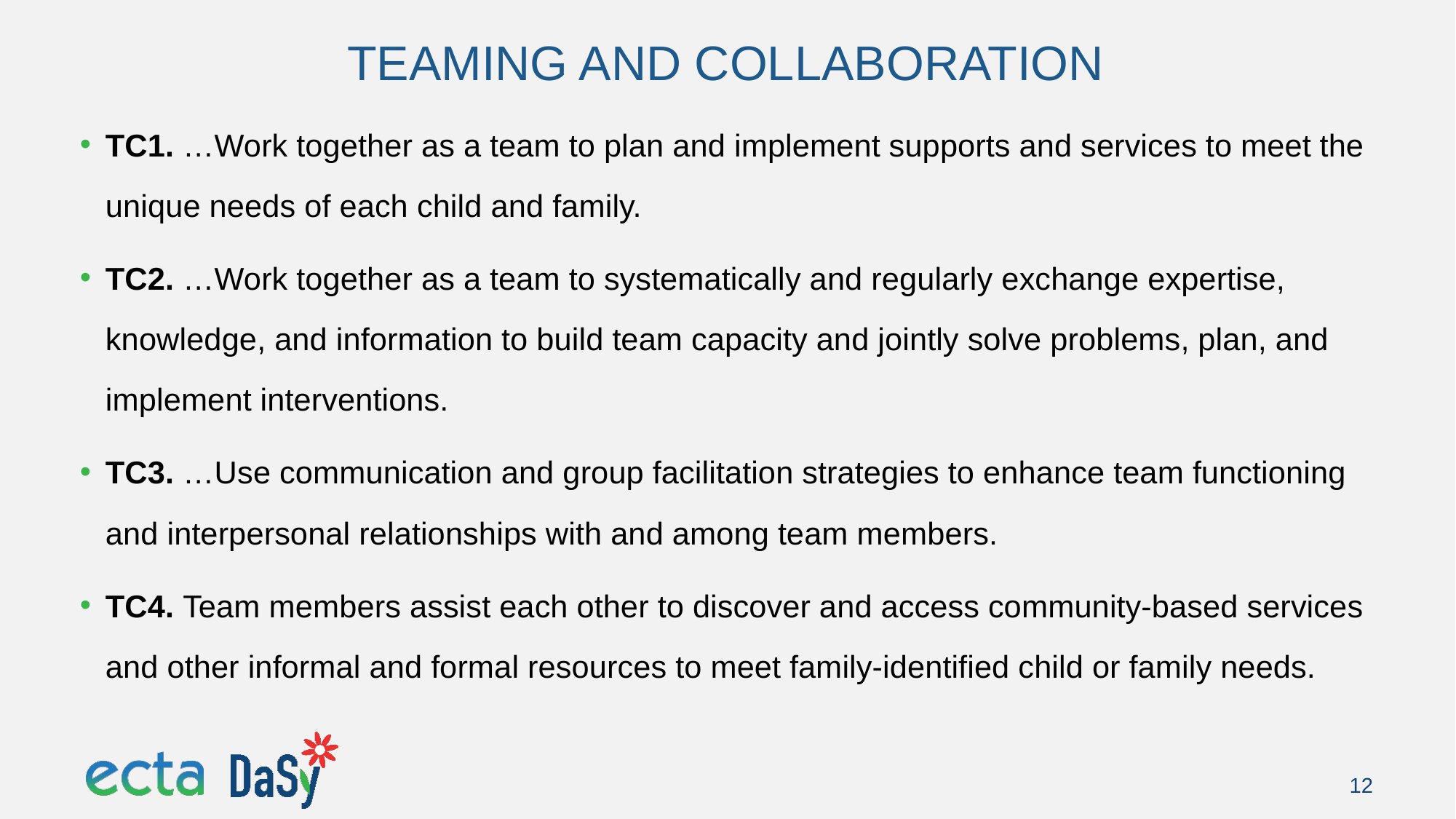

# TEAMING AND COLLABORATION
TC1. …Work together as a team to plan and implement supports and services to meet the unique needs of each child and family.
TC2. …Work together as a team to systematically and regularly exchange expertise, knowledge, and information to build team capacity and jointly solve problems, plan, and implement interventions.
TC3. …Use communication and group facilitation strategies to enhance team functioning and interpersonal relationships with and among team members.
TC4. Team members assist each other to discover and access community-based services and other informal and formal resources to meet family-identified child or family needs.

12